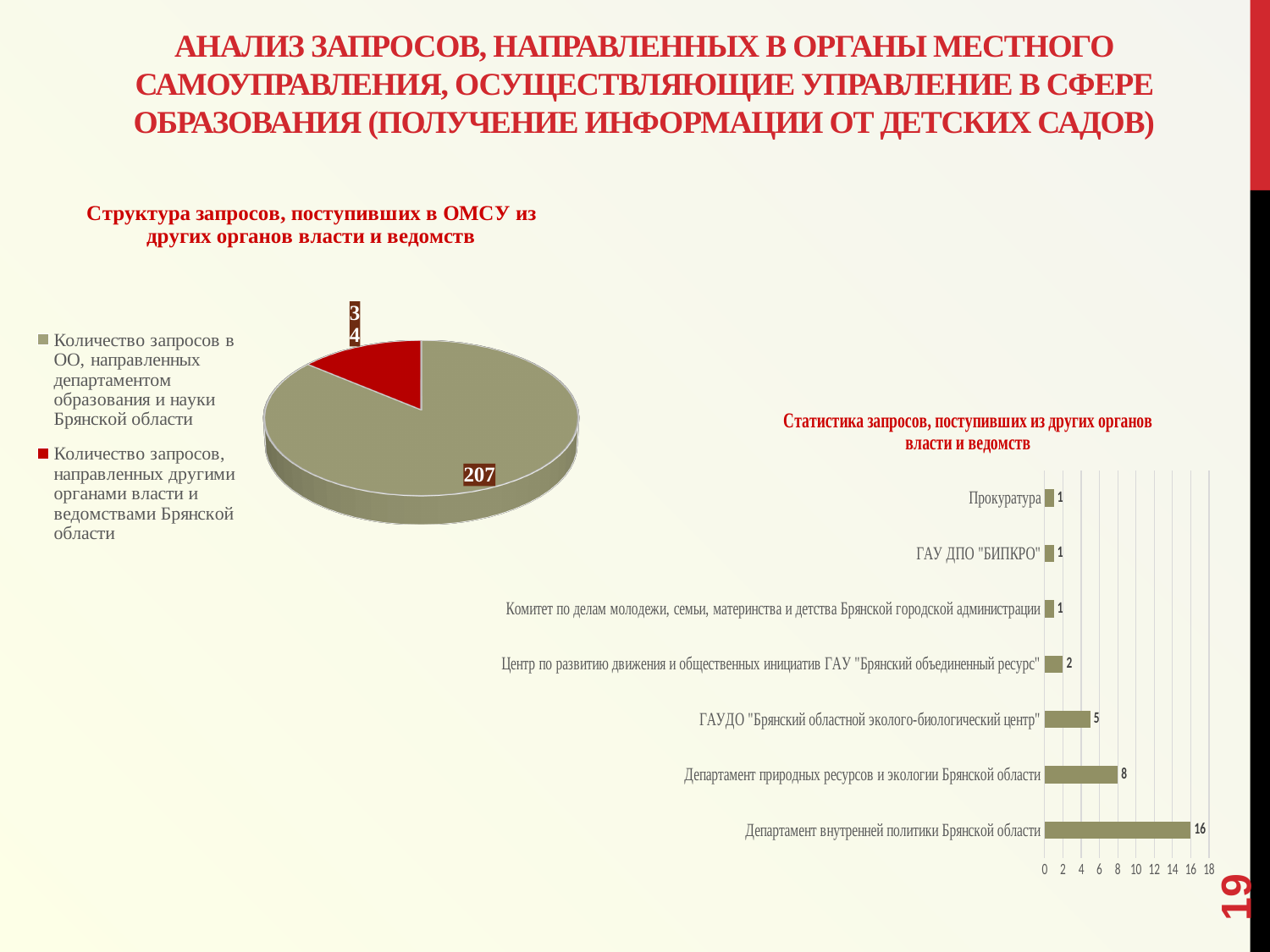

# Анализ запросов, направленных в органы местного самоуправления, осуществляющие управление в сфере образования (получение информации от детских садов)

[unsupported chart]

### Chart: Статистика запросов, поступивших из других органов власти и ведомств

| Category |  |
|---|---|
| Департамент внутренней политики Брянской области | 16.0 |
| Департамент природных ресурсов и экологии Брянской области | 8.0 |
| ГАУДО "Брянский областной эколого-биологический центр" | 5.0 |
| Центр по развитию движения и общественных инициатив ГАУ "Брянский объединенный ресурс" | 2.0 |
| Комитет по делам молодежи, семьи, материнства и детства Брянской городской администрации | 1.0 |
| ГАУ ДПО "БИПКРО" | 1.0 |
| Прокуратура | 1.0 |
19